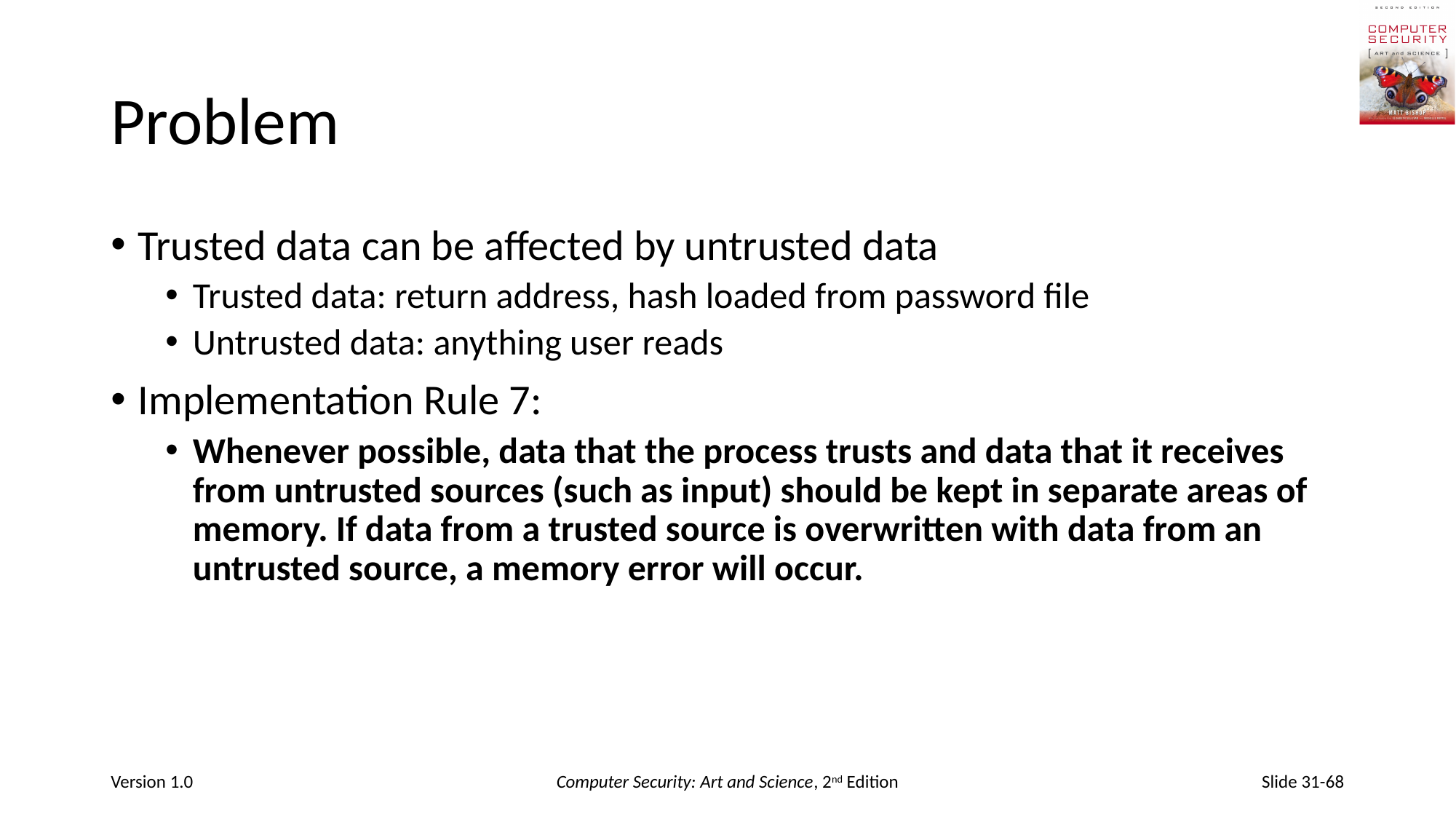

# Problem
Trusted data can be affected by untrusted data
Trusted data: return address, hash loaded from password file
Untrusted data: anything user reads
Implementation Rule 7:
Whenever possible, data that the process trusts and data that it receives from untrusted sources (such as input) should be kept in separate areas of memory. If data from a trusted source is overwritten with data from an untrusted source, a memory error will occur.
Version 1.0
Computer Security: Art and Science, 2nd Edition
Slide 31-68